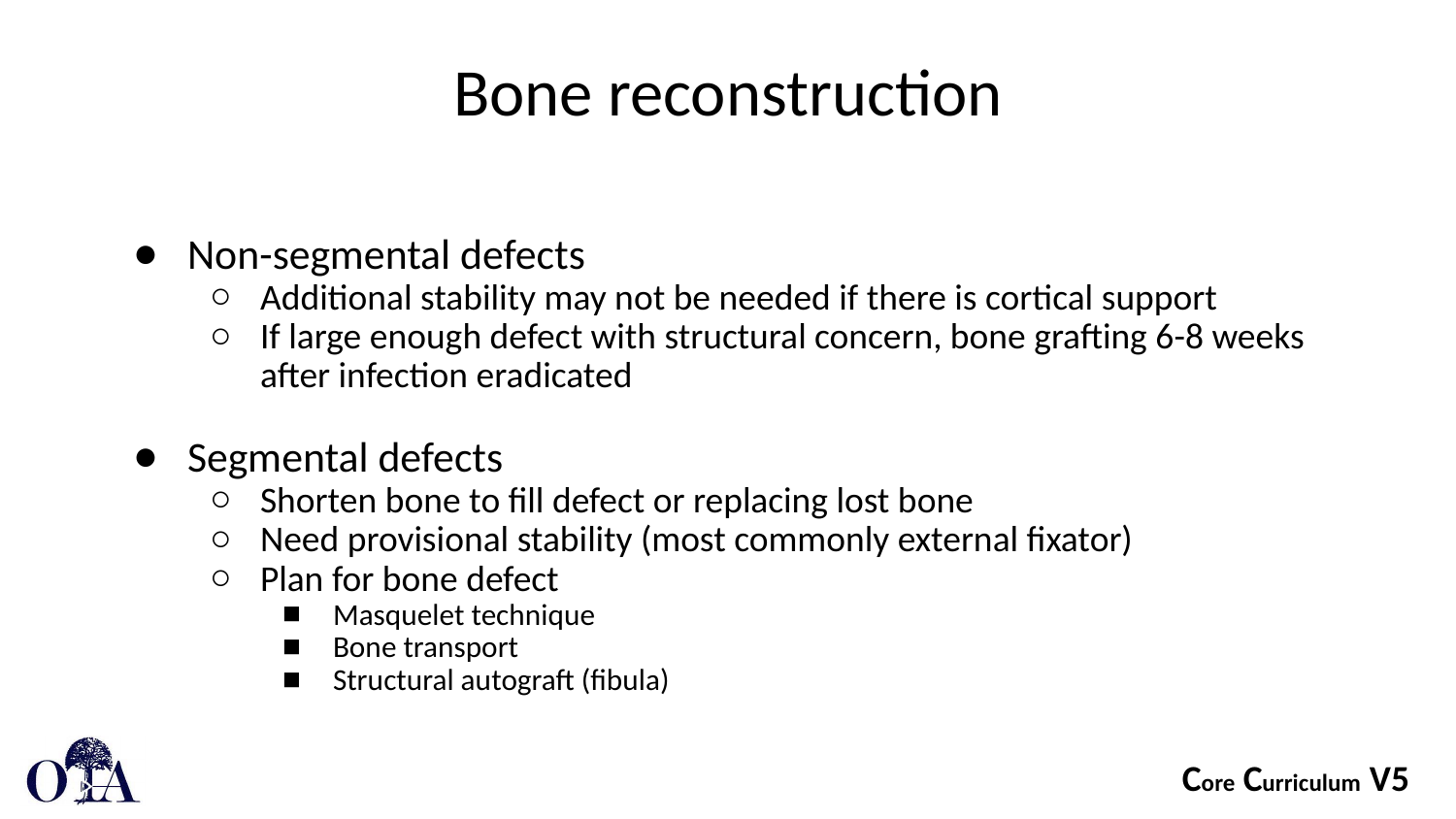

# Bone reconstruction
Non-segmental defects
Additional stability may not be needed if there is cortical support
If large enough defect with structural concern, bone grafting 6-8 weeks after infection eradicated
Segmental defects
Shorten bone to fill defect or replacing lost bone
Need provisional stability (most commonly external fixator)
Plan for bone defect
Masquelet technique
Bone transport
Structural autograft (fibula)